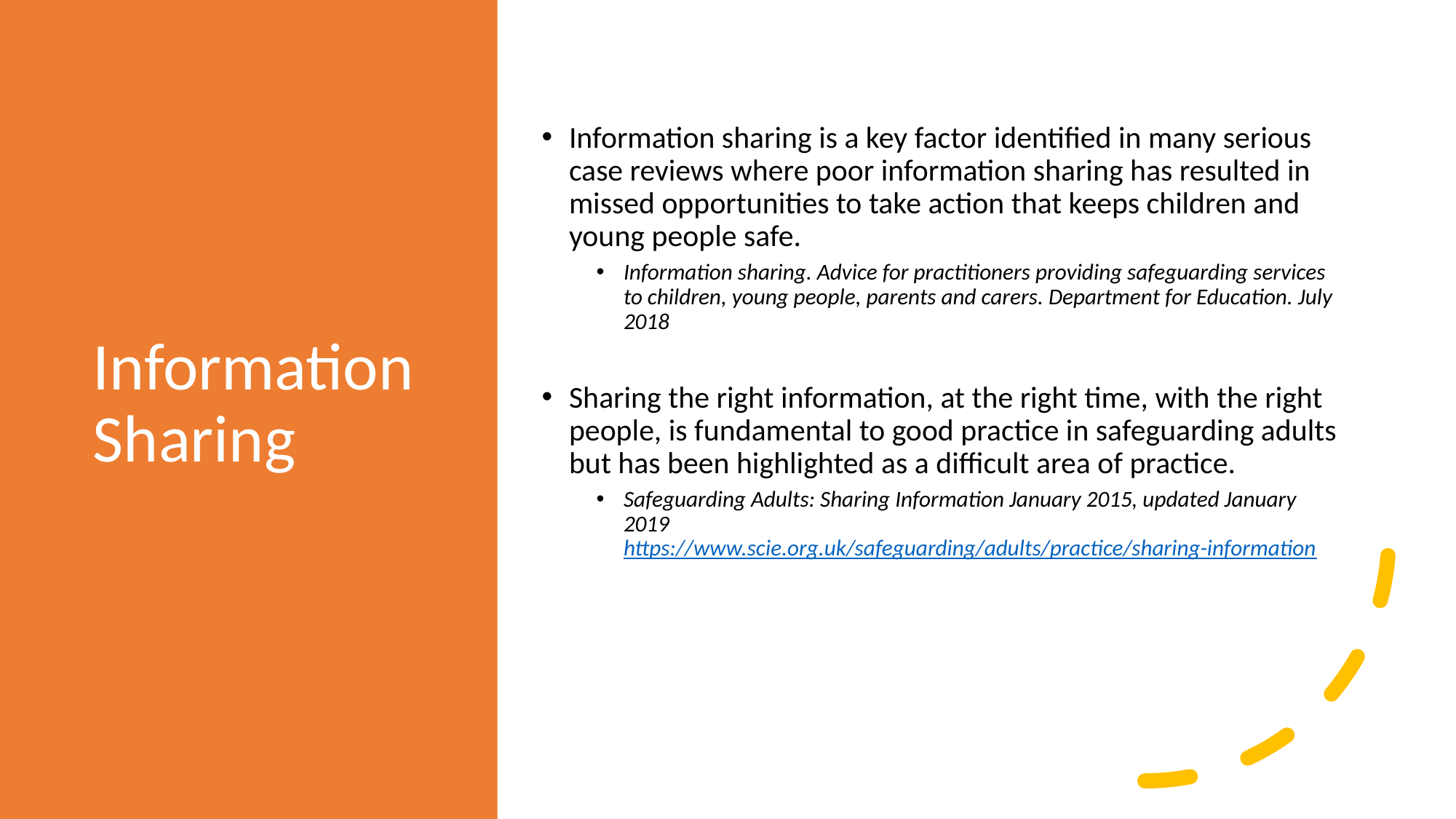

# Information Sharing
Information sharing is a key factor identified in many serious case reviews where poor information sharing has resulted in missed opportunities to take action that keeps children and young people safe.
Information sharing. Advice for practitioners providing safeguarding services to children, young people, parents and carers. Department for Education. July 2018

Sharing the right information, at the right time, with the right people, is fundamental to good practice in safeguarding adults but has been highlighted as a difficult area of practice.
Safeguarding Adults: Sharing Information January 2015, updated January 2019 https://www.scie.org.uk/safeguarding/adults/practice/sharing-information